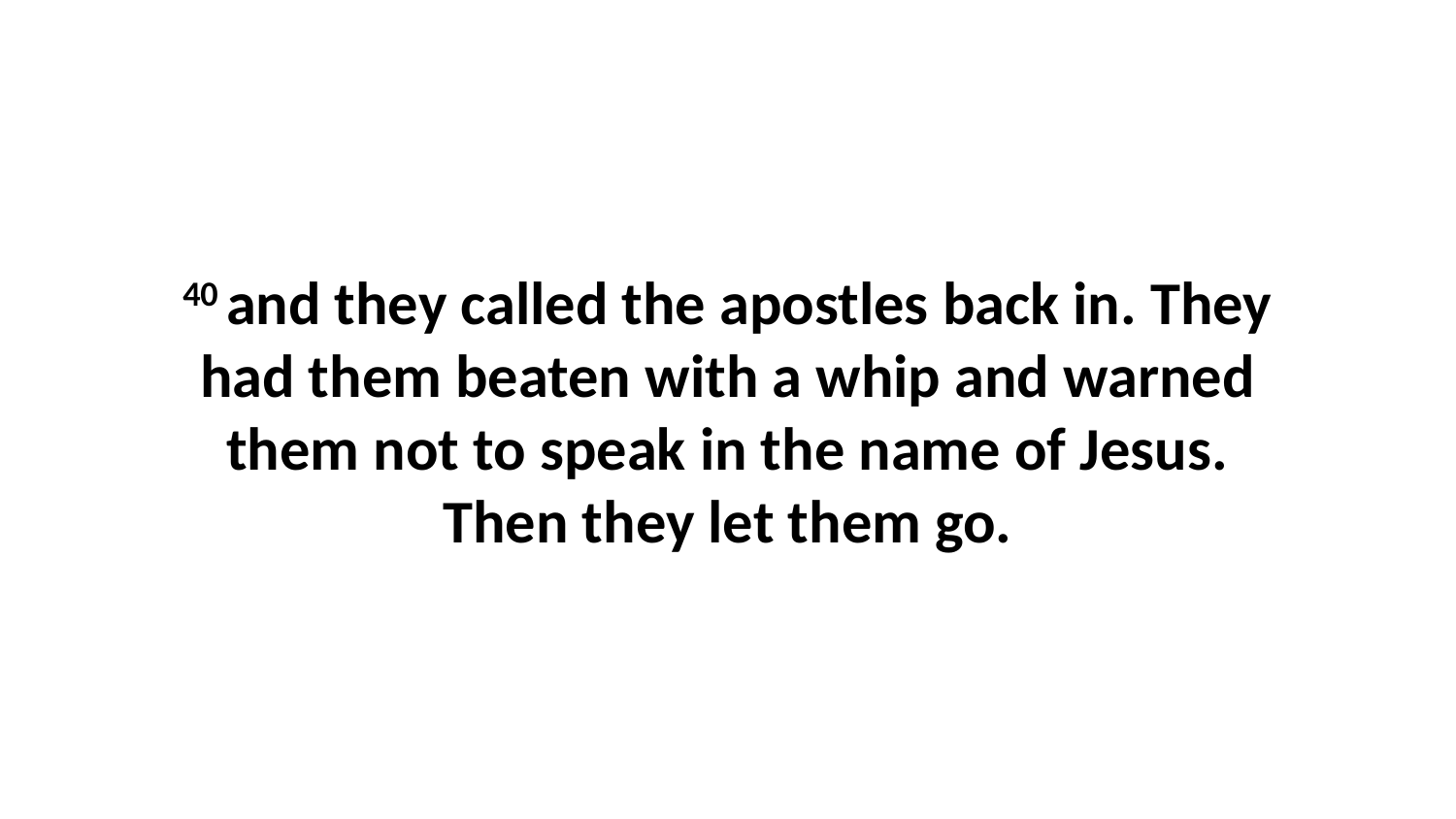

40 and they called the apostles back in. They had them beaten with a whip and warned them not to speak in the name of Jesus. Then they let them go.